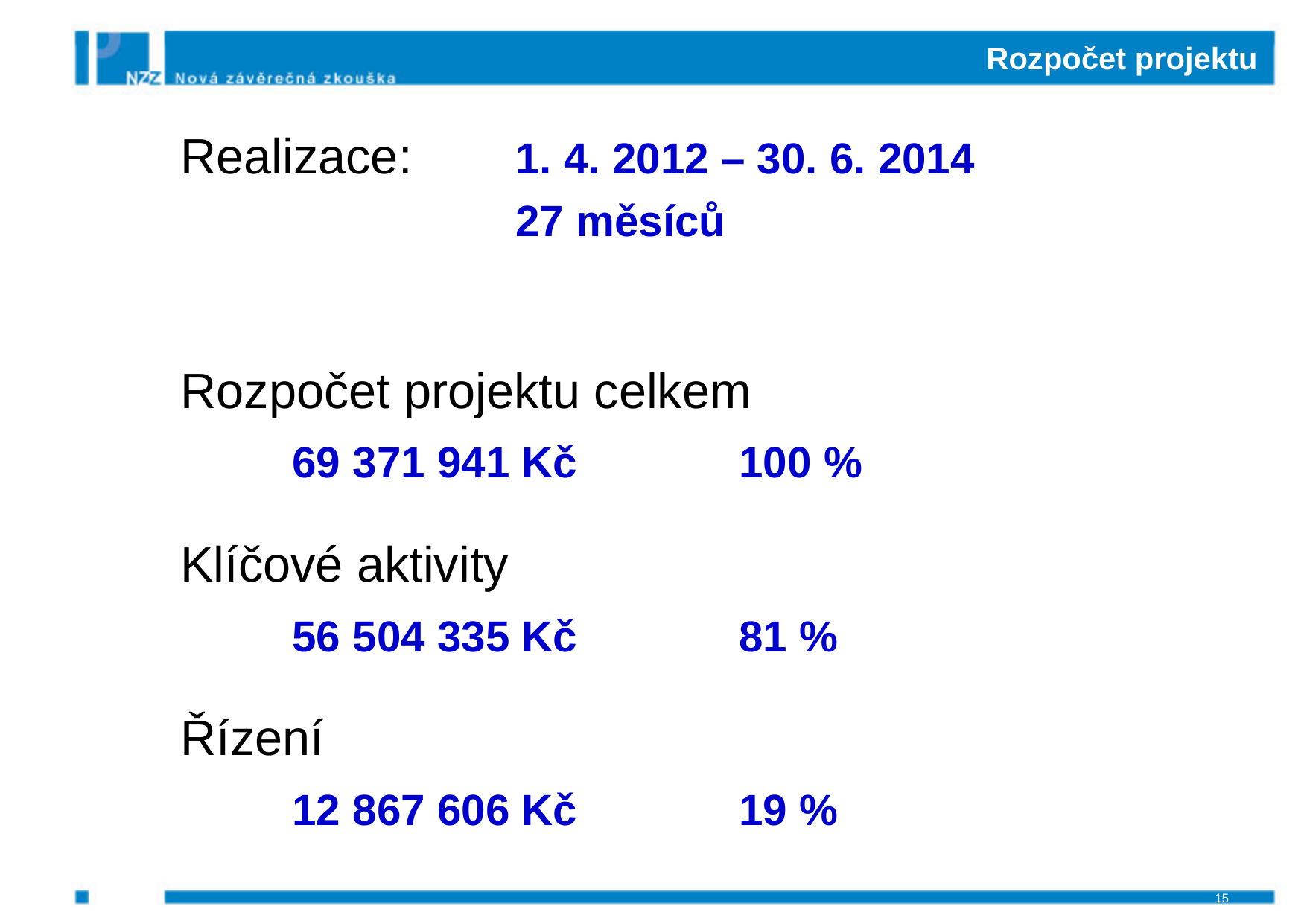

# Rozpočet projektu
Realizace: 	1. 4. 2012 – 30. 6. 2014
			27 měsíců

Rozpočet projektu celkem
	69 371 941 Kč		100 %

Klíčové aktivity
	56 504 335 Kč		81 %

Řízení
	12 867 606 Kč		19 %
15